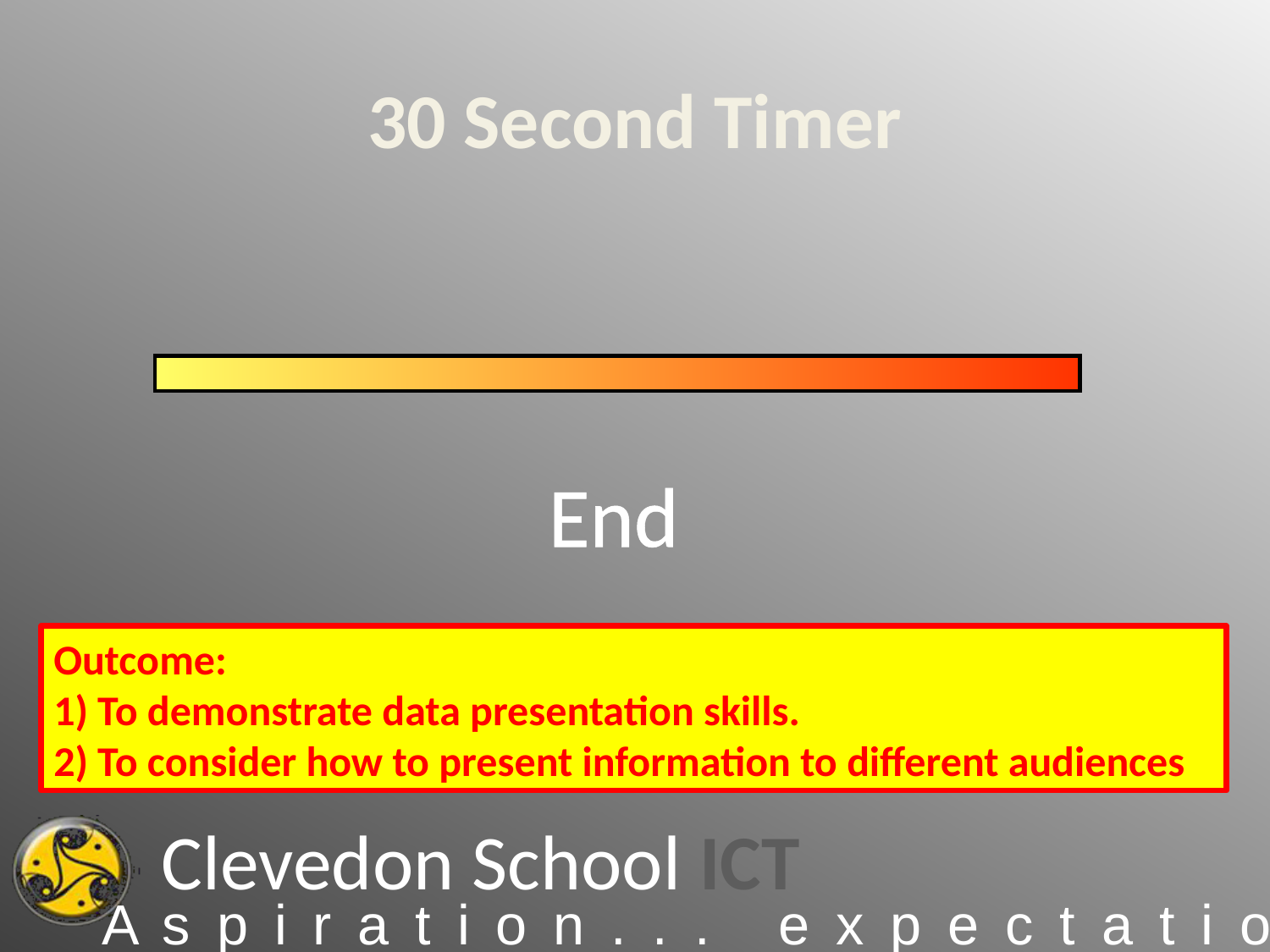

# 30 Second Timer

End
Outcome:
1) To demonstrate data presentation skills.
2) To consider how to present information to different audiences.